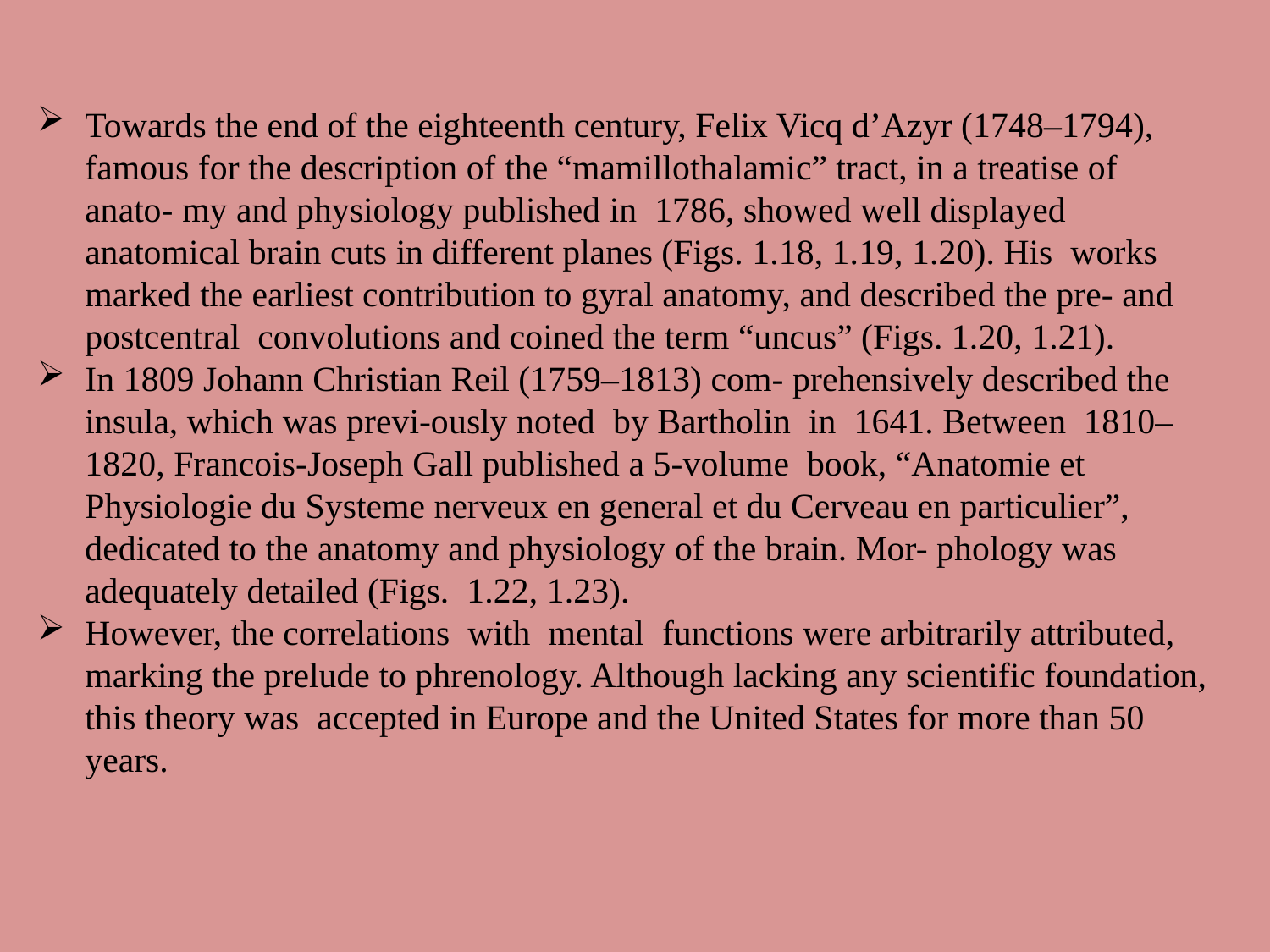

Towards the end of the eighteenth century, Felix Vicq d’Azyr (1748–1794), famous for the description of the “mamillothalamic” tract, in a treatise of anato- my and physiology published in  1786, showed well displayed anatomical brain cuts in different planes (Figs. 1.18, 1.19, 1.20). His  works marked the earliest contribution to gyral anatomy, and described the pre- and postcentral  convolutions and coined the term “uncus” (Figs. 1.20, 1.21).
In 1809 Johann Christian Reil (1759–1813) com- prehensively described the insula, which was previ-ously noted  by Bartholin  in  1641. Between  1810– 1820, Francois-Joseph Gall published a 5-volume  book, “Anatomie et Physiologie du Systeme nerveux en general et du Cerveau en particulier”,  dedicated to the anatomy and physiology of the brain. Mor- phology was adequately detailed (Figs.  1.22, 1.23).
However, the correlations  with  mental  functions were arbitrarily attributed,  marking the prelude to phrenology. Although lacking any scientific foundation, this theory was  accepted in Europe and the United States for more than 50 years.